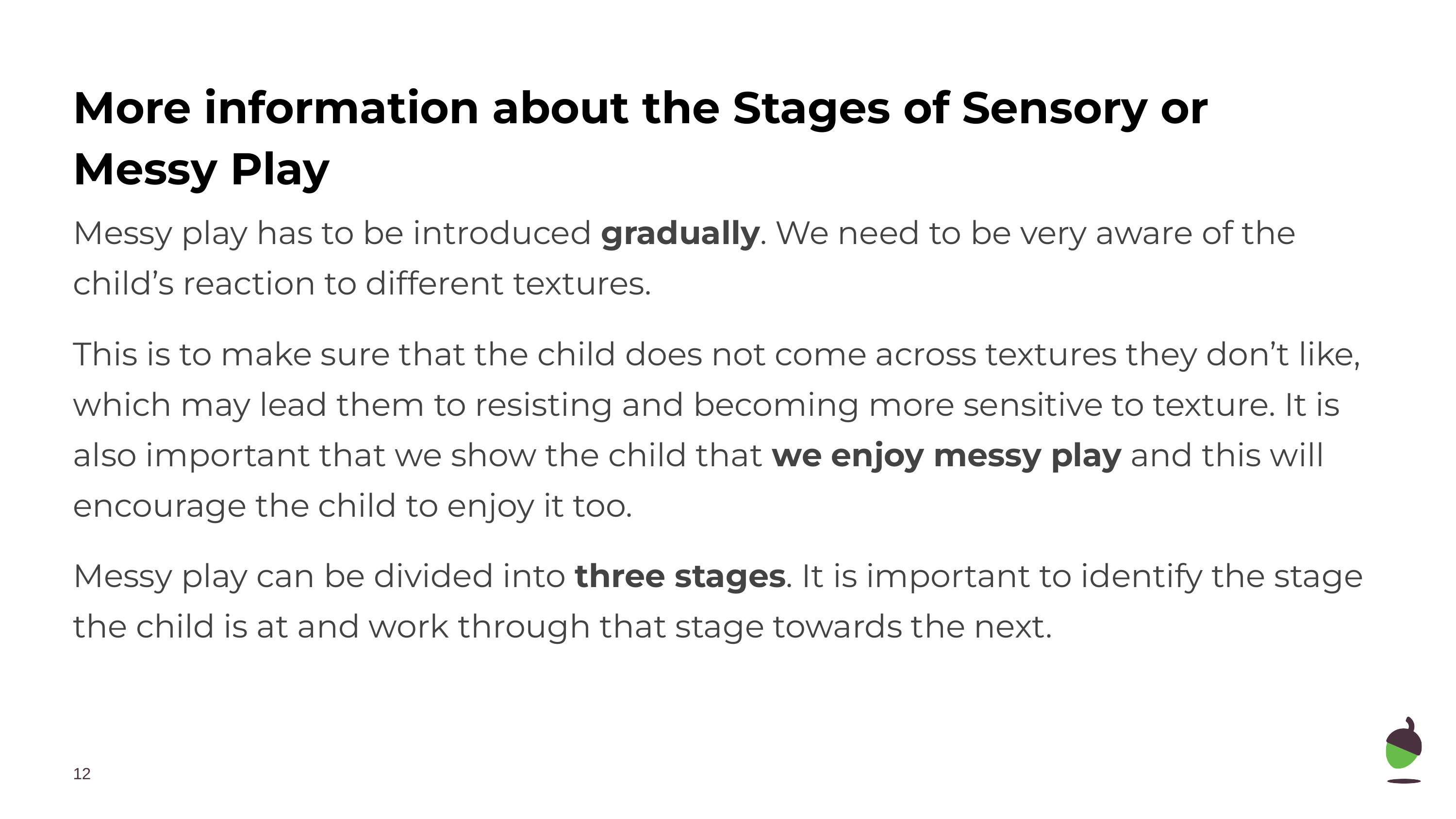

# More information about the Stages of Sensory or Messy Play
Messy play has to be introduced gradually. We need to be very aware of the child’s reaction to different textures.
This is to make sure that the child does not come across textures they don’t like, which may lead them to resisting and becoming more sensitive to texture. It is also important that we show the child that we enjoy messy play and this will encourage the child to enjoy it too.
Messy play can be divided into three stages. It is important to identify the stage the child is at and work through that stage towards the next.
12